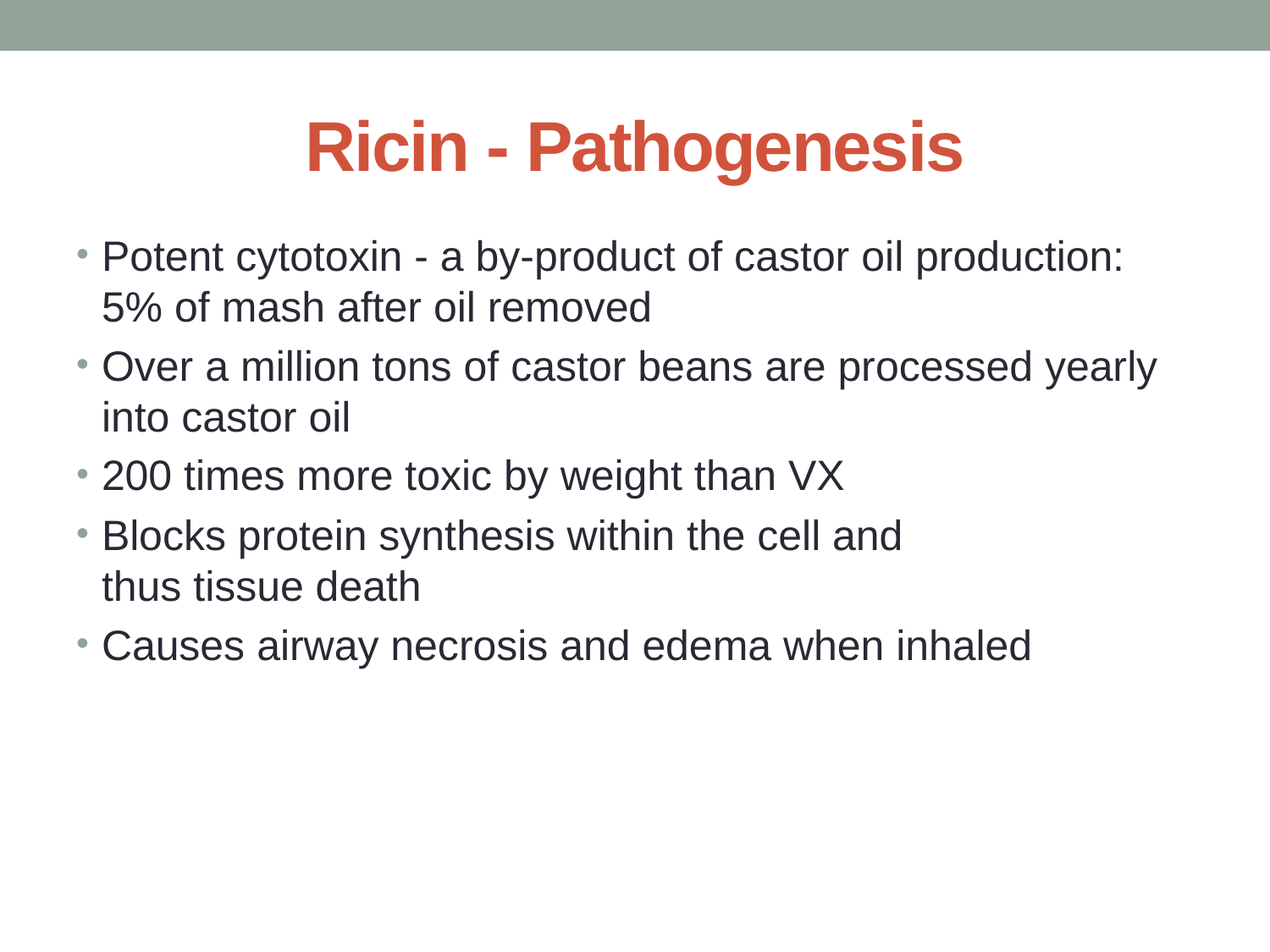

# Ricin - Pathogenesis
Potent cytotoxin - a by-product of castor oil production: 5% of mash after oil removed
Over a million tons of castor beans are processed yearly into castor oil
200 times more toxic by weight than VX
Blocks protein synthesis within the cell and
thus tissue death
Causes airway necrosis and edema when inhaled